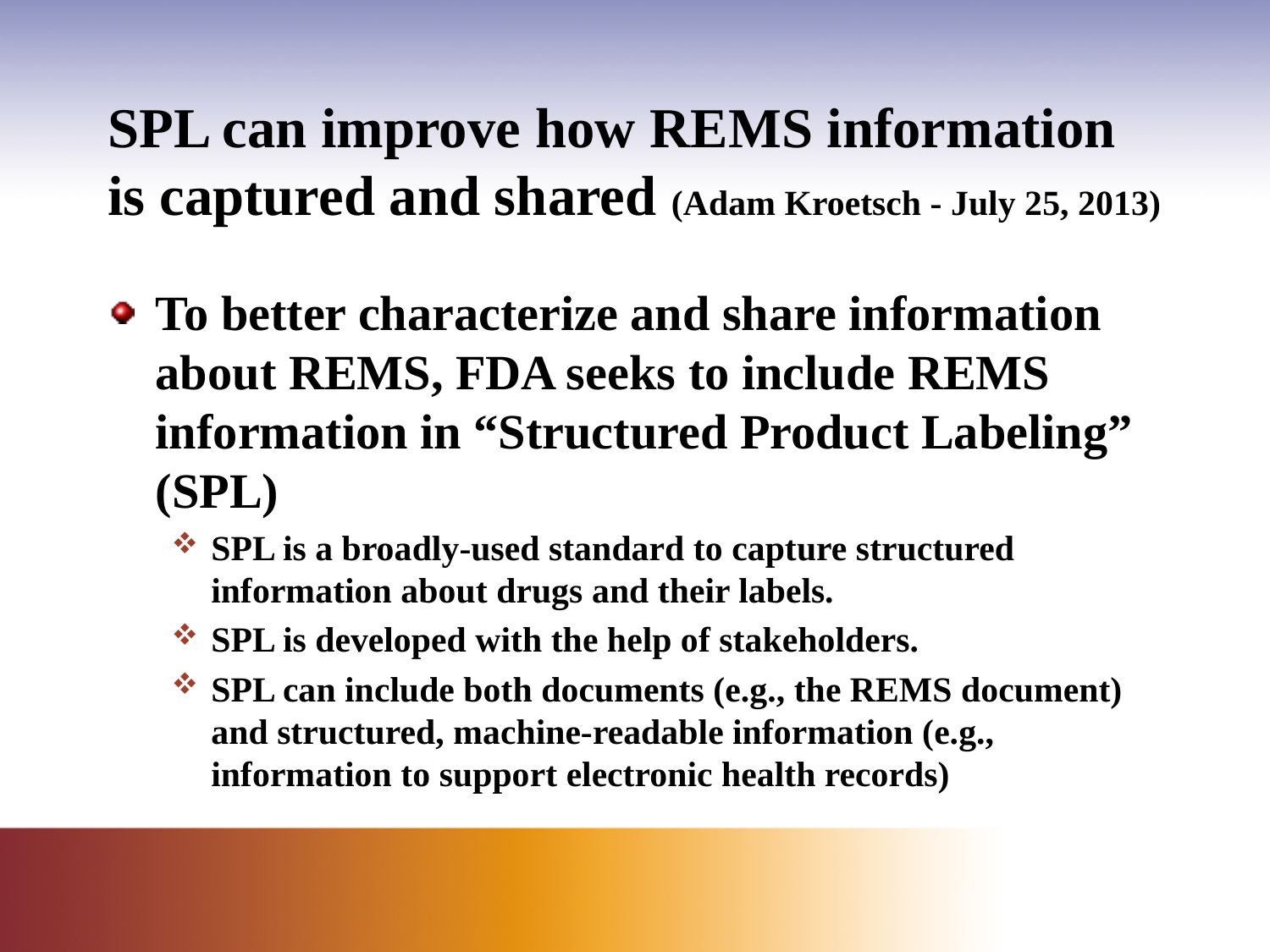

# SPL can improve how REMS information is captured and shared (Adam Kroetsch - July 25, 2013)
To better characterize and share information about REMS, FDA seeks to include REMS information in “Structured Product Labeling” (SPL)
SPL is a broadly-used standard to capture structured information about drugs and their labels.
SPL is developed with the help of stakeholders.
SPL can include both documents (e.g., the REMS document) and structured, machine-readable information (e.g., information to support electronic health records)